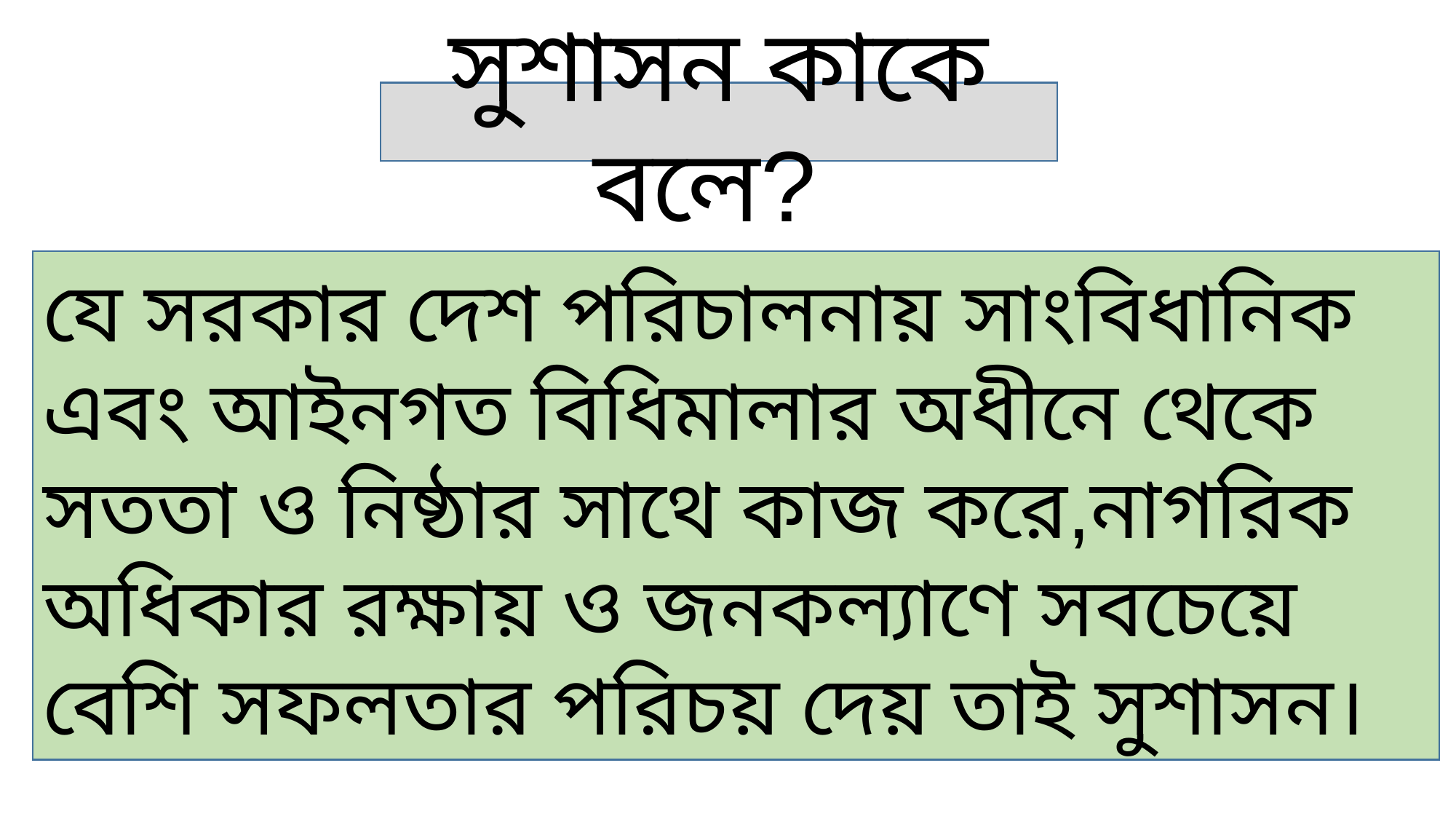

সুশাসন কাকে বলে?
যে সরকার দেশ পরিচালনায় সাংবিধানিক এবং আইনগত বিধিমালার অধীনে থেকে সততা ও নিষ্ঠার সাথে কাজ করে,নাগরিক অধিকার রক্ষায় ও জনকল্যাণে সবচেয়ে বেশি সফলতার পরিচয় দেয় তাই সুশাসন।